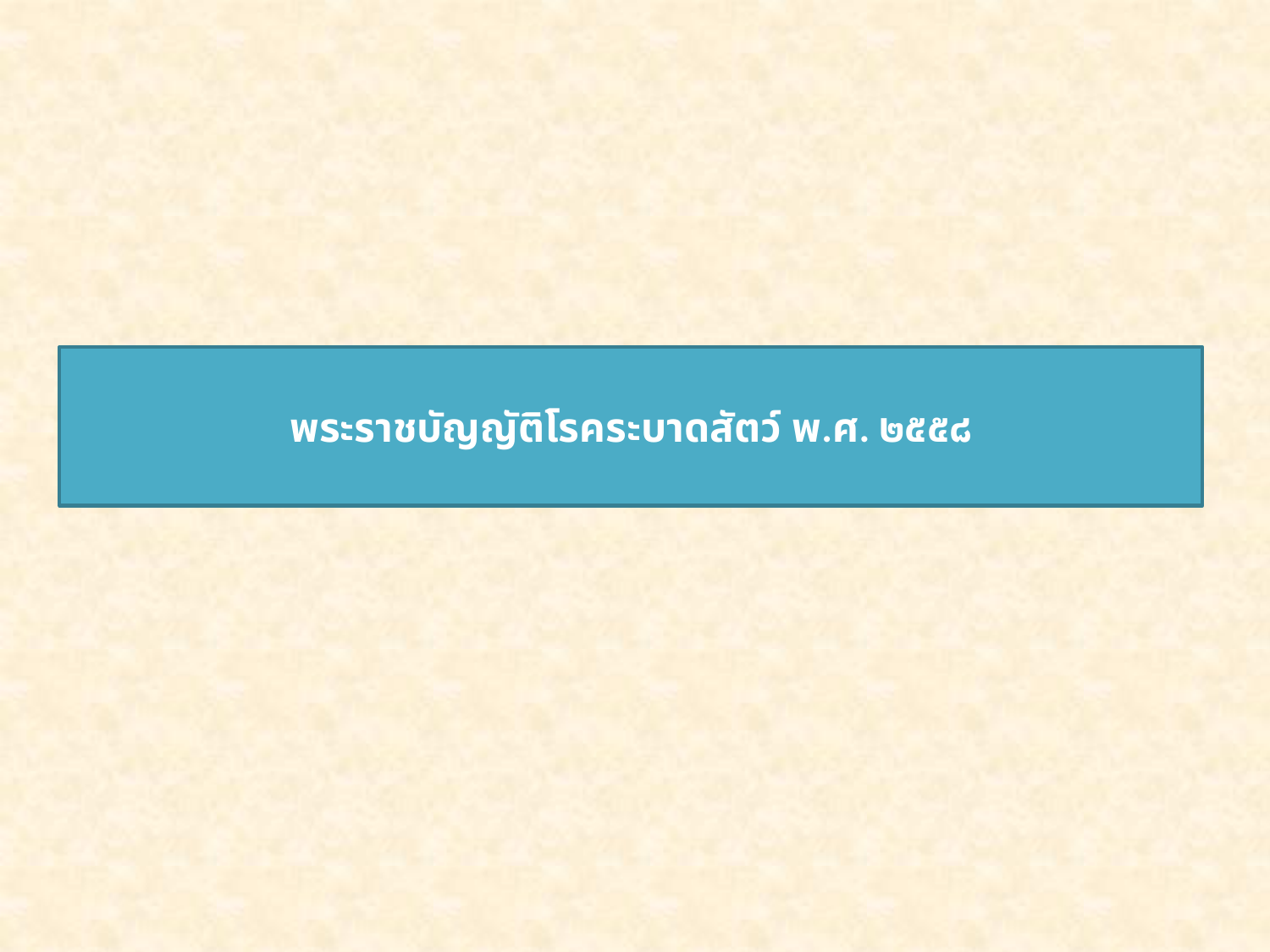

# พระราชบัญญัติโรคระบาดสัตว์ พ.ศ. ๒๕๕๘